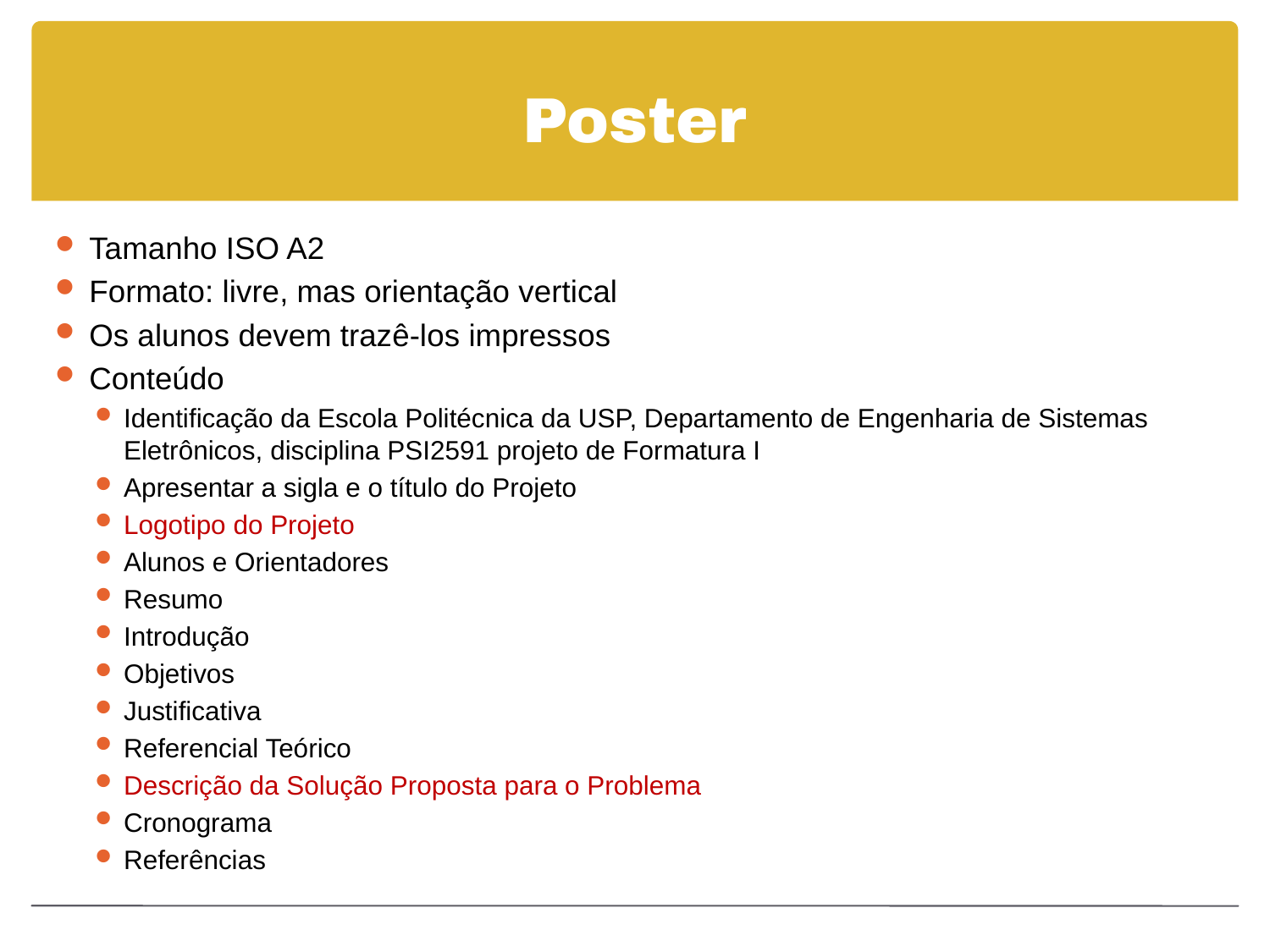

# Poster
Tamanho ISO A2
Formato: livre, mas orientação vertical
Os alunos devem trazê-los impressos
Conteúdo
Identificação da Escola Politécnica da USP, Departamento de Engenharia de Sistemas Eletrônicos, disciplina PSI2591 projeto de Formatura I
Apresentar a sigla e o título do Projeto
Logotipo do Projeto
Alunos e Orientadores
Resumo
Introdução
Objetivos
Justificativa
Referencial Teórico
Descrição da Solução Proposta para o Problema
Cronograma
Referências